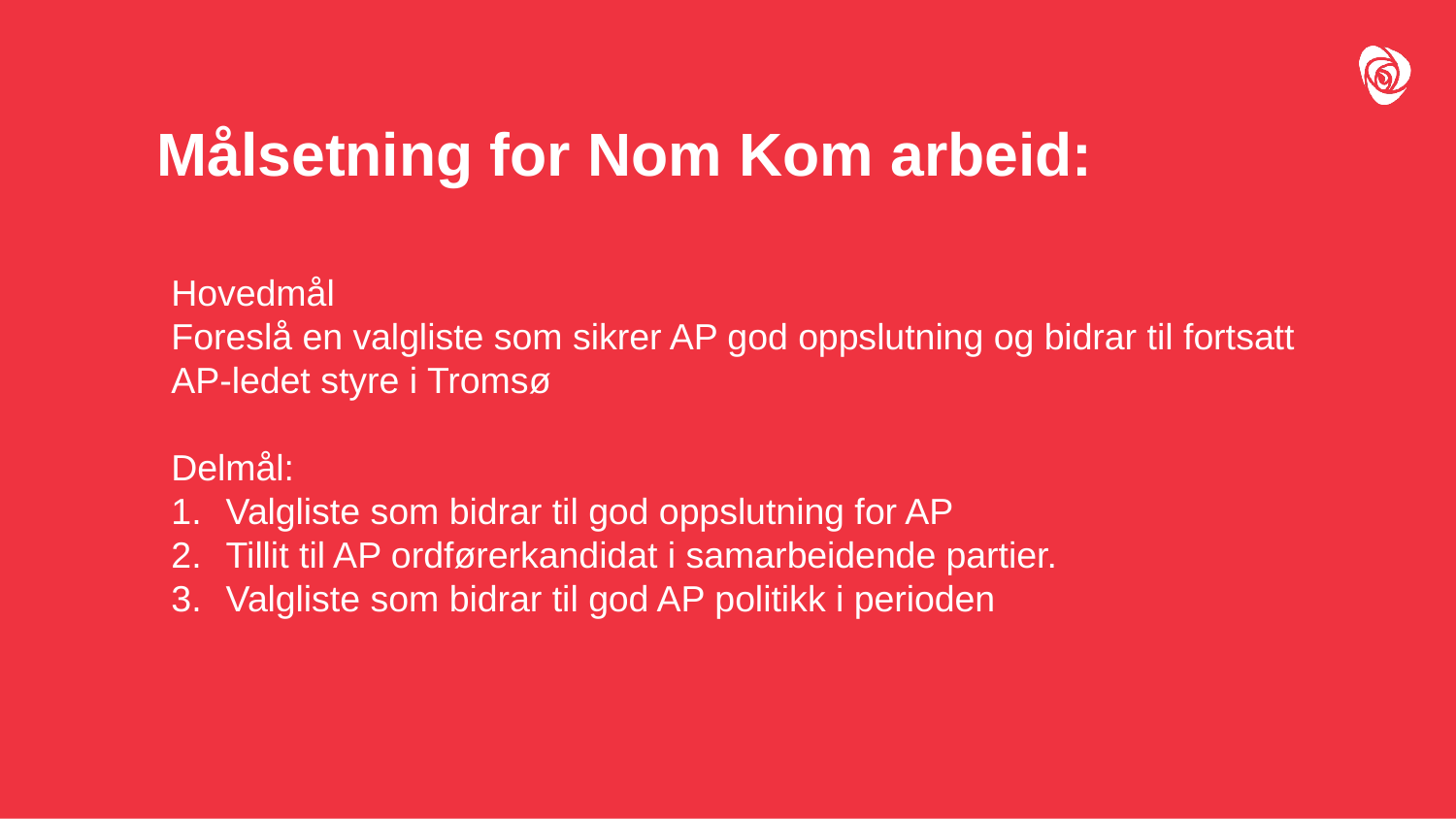

# Målsetning for Nom Kom arbeid:
Hovedmål
Foreslå en valgliste som sikrer AP god oppslutning og bidrar til fortsatt AP-ledet styre i Tromsø

Delmål:
Valgliste som bidrar til god oppslutning for AP
Tillit til AP ordførerkandidat i samarbeidende partier.
Valgliste som bidrar til god AP politikk i perioden